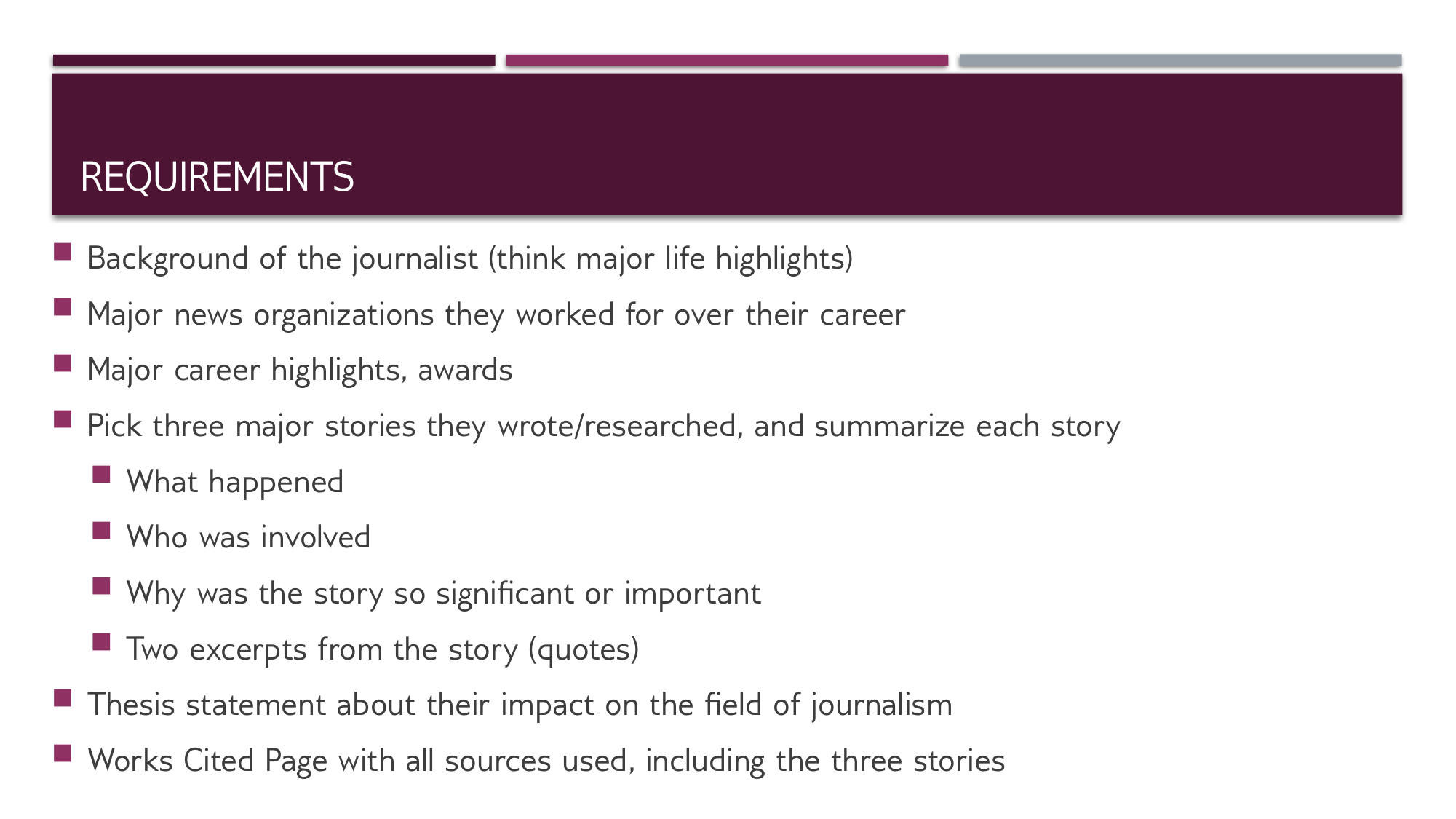

# Requirements
Background of the journalist (think major life highlights)
Major news organizations they worked for over their career
Major career highlights, awards
Pick three major stories they wrote/researched, and summarize each story
What happened
Who was involved
Why was the story so significant or important
Two excerpts from the story (quotes)
Thesis statement about their impact on the field of journalism
Works Cited Page with all sources used, including the three stories